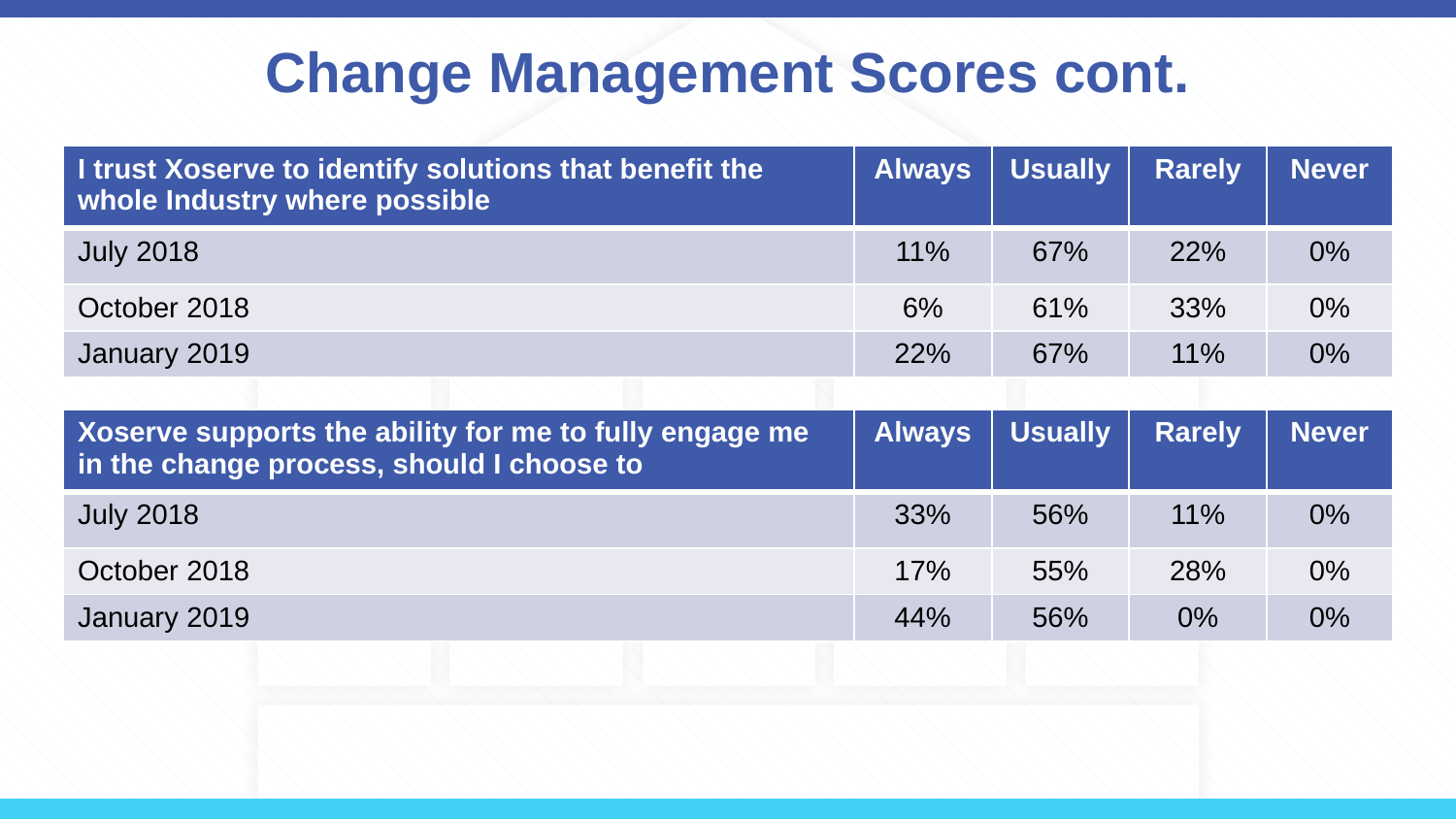

# Change Management Scores cont.
| I trust Xoserve to identify solutions that benefit the whole Industry where possible | Always | Usually | Rarely | Never |
| --- | --- | --- | --- | --- |
| July 2018 | 11% | 67% | 22% | 0% |
| October 2018 | 6% | 61% | 33% | 0% |
| January 2019 | 22% | 67% | 11% | 0% |
| Xoserve supports the ability for me to fully engage me in the change process, should I choose to | Always | Usually | Rarely | Never |
| --- | --- | --- | --- | --- |
| July 2018 | 33% | 56% | 11% | 0% |
| October 2018 | 17% | 55% | 28% | 0% |
| January 2019 | 44% | 56% | 0% | 0% |